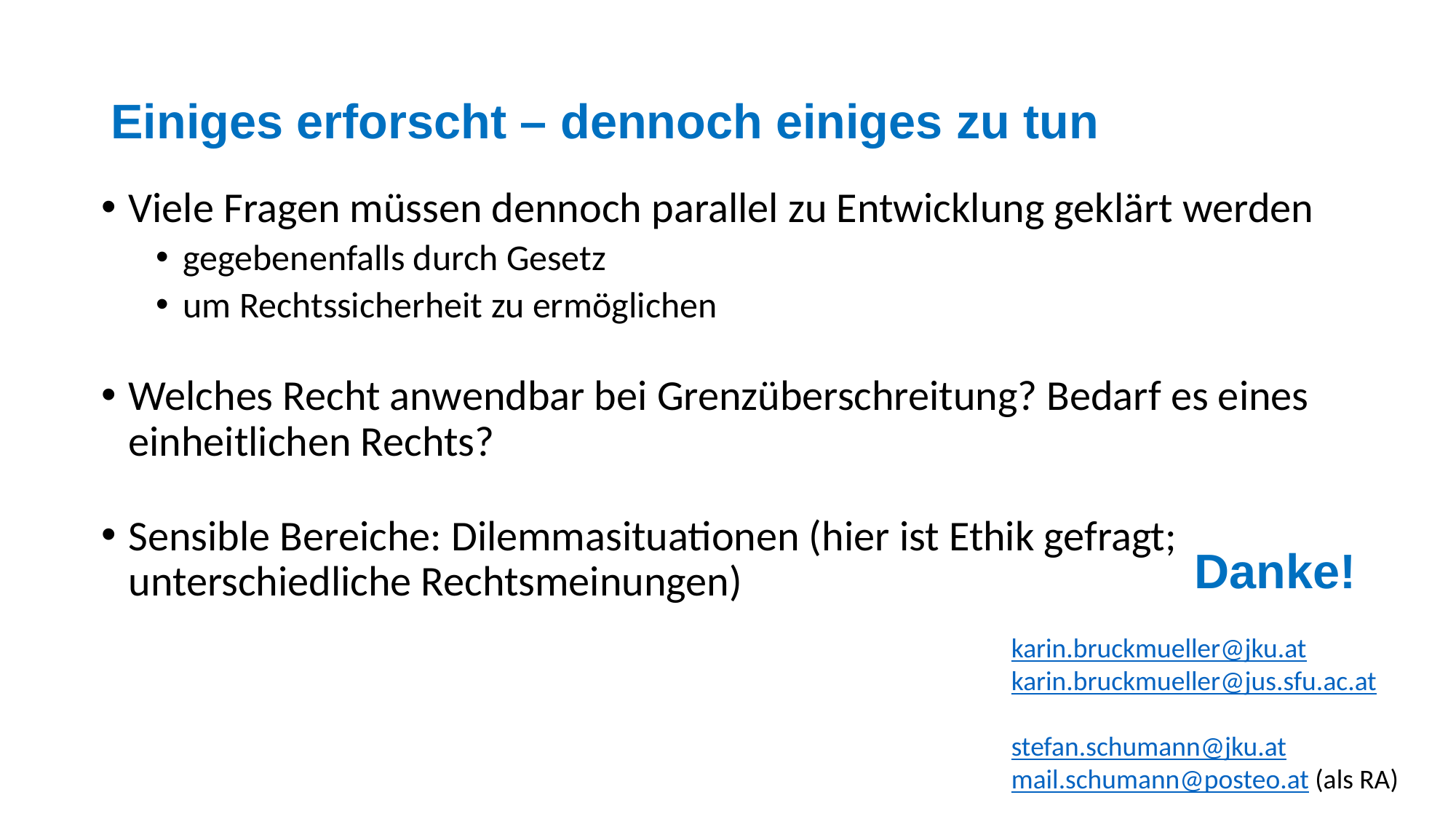

# Einiges erforscht – dennoch einiges zu tun
Viele Fragen müssen dennoch parallel zu Entwicklung geklärt werden
gegebenenfalls durch Gesetz
um Rechtssicherheit zu ermöglichen

Welches Recht anwendbar bei Grenzüberschreitung? Bedarf es eines einheitlichen Rechts?

Sensible Bereiche: Dilemmasituationen (hier ist Ethik gefragt; unterschiedliche Rechtsmeinungen)

Danke!

karin.bruckmueller@jku.at
karin.bruckmueller@jus.sfu.ac.at

stefan.schumann@jku.at
mail.schumann@posteo.at (als RA)